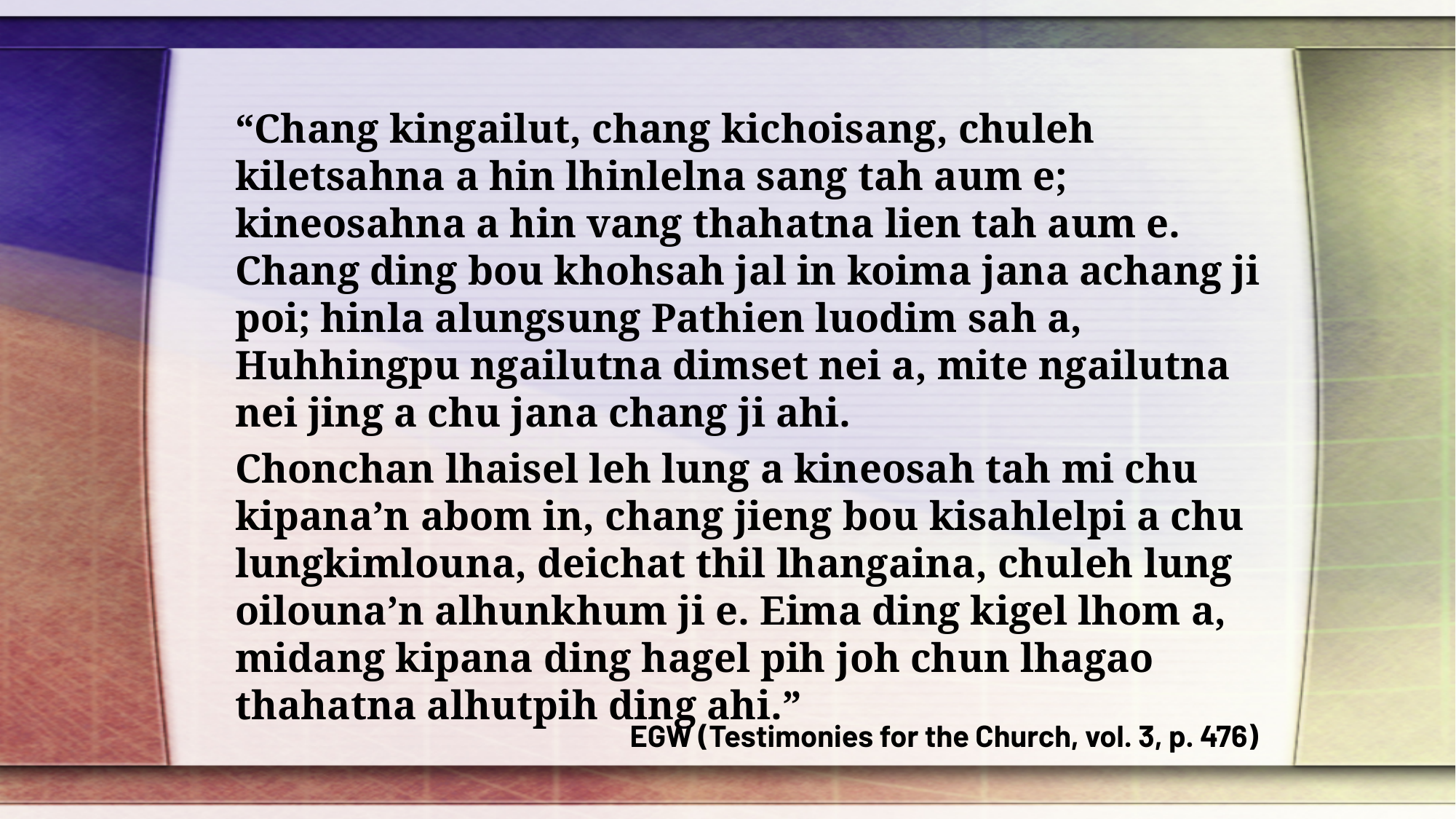

“Chang kingailut, chang kichoisang, chuleh kiletsahna a hin lhinlelna sang tah aum e; kineosahna a hin vang thahatna lien tah aum e. Chang ding bou khohsah jal in koima jana achang ji poi; hinla alungsung Pathien luodim sah a, Huhhingpu ngailutna dimset nei a, mite ngailutna nei jing a chu jana chang ji ahi.
Chonchan lhaisel leh lung a kineosah tah mi chu kipana’n abom in, chang jieng bou kisahlelpi a chu lungkimlouna, deichat thil lhangaina, chuleh lung oilouna’n alhunkhum ji e. Eima ding kigel lhom a, midang kipana ding hagel pih joh chun lhagao thahatna alhutpih ding ahi.”
EGW (Testimonies for the Church, vol. 3, p. 476)